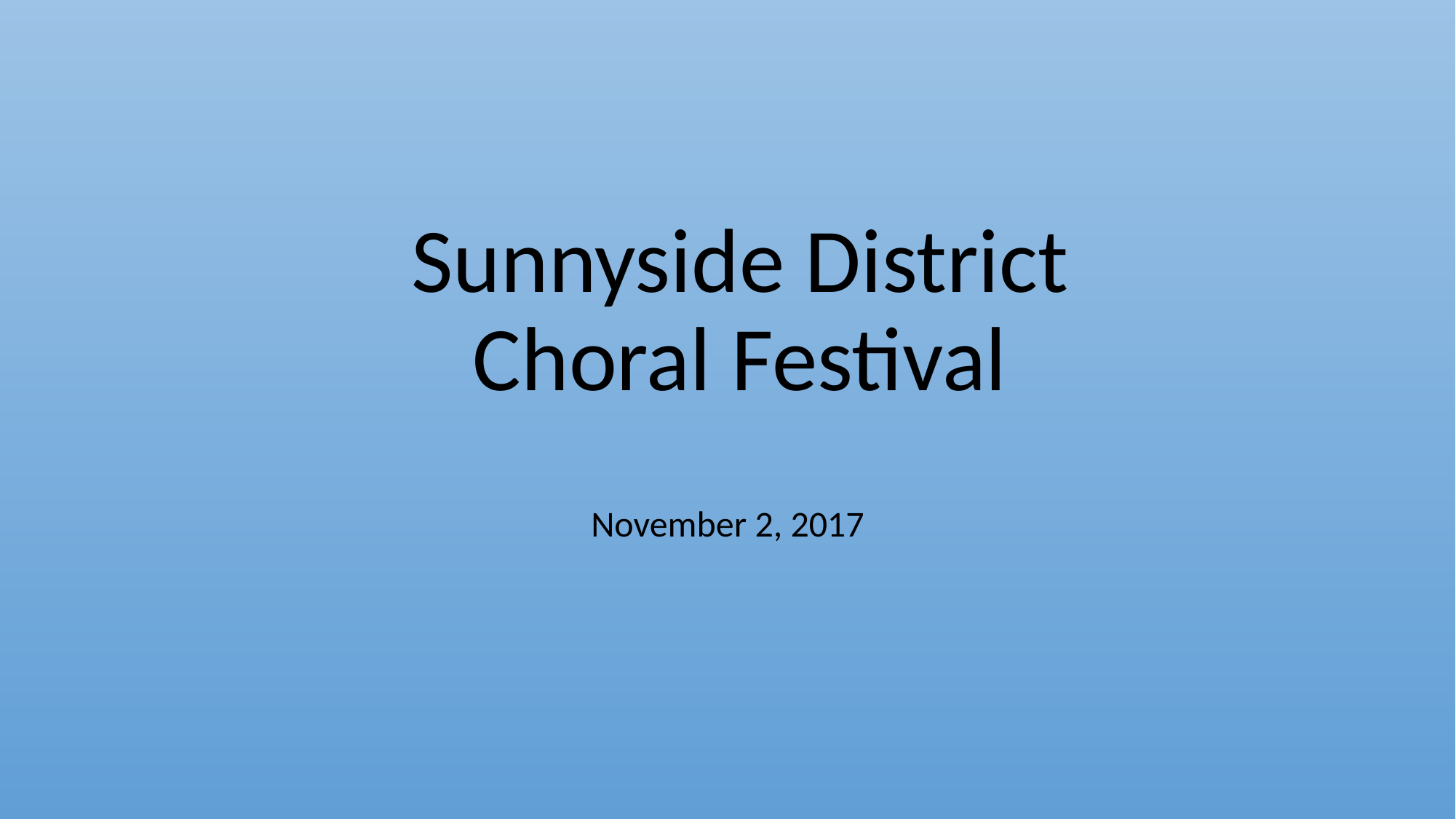

# Sunnyside District Choral Festival
November 2, 2017